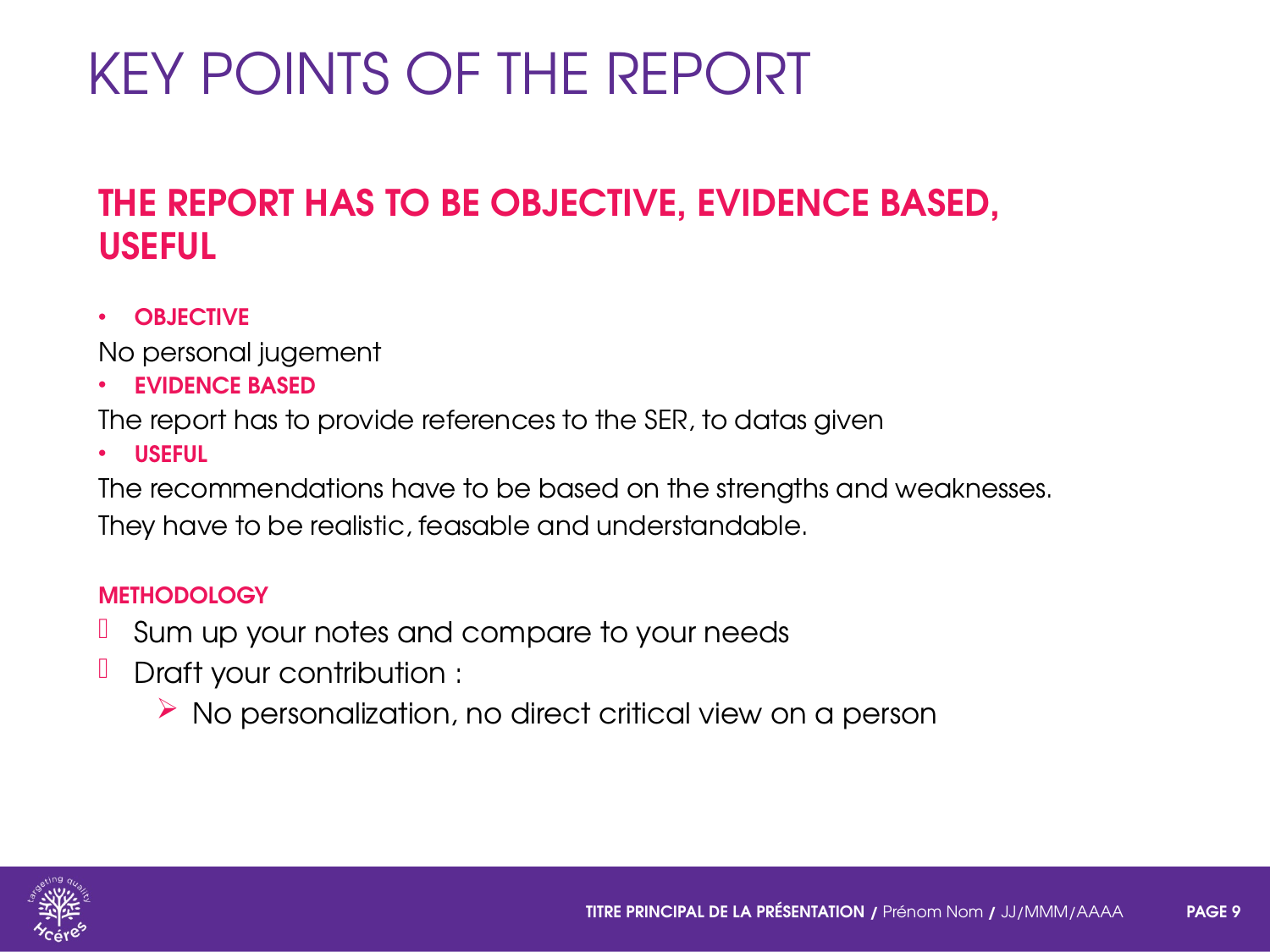

# Key points of the report
The report has to be objective, evidence based, useful

Objective
No personal jugement
Evidence based
The report has to provide references to the SER, to datas given
Useful
The recommendations have to be based on the strengths and weaknesses.
They have to be realistic, feasable and understandable.

METHODOLOGY
Sum up your notes and compare to your needs
Draft your contribution :
No personalization, no direct critical view on a person